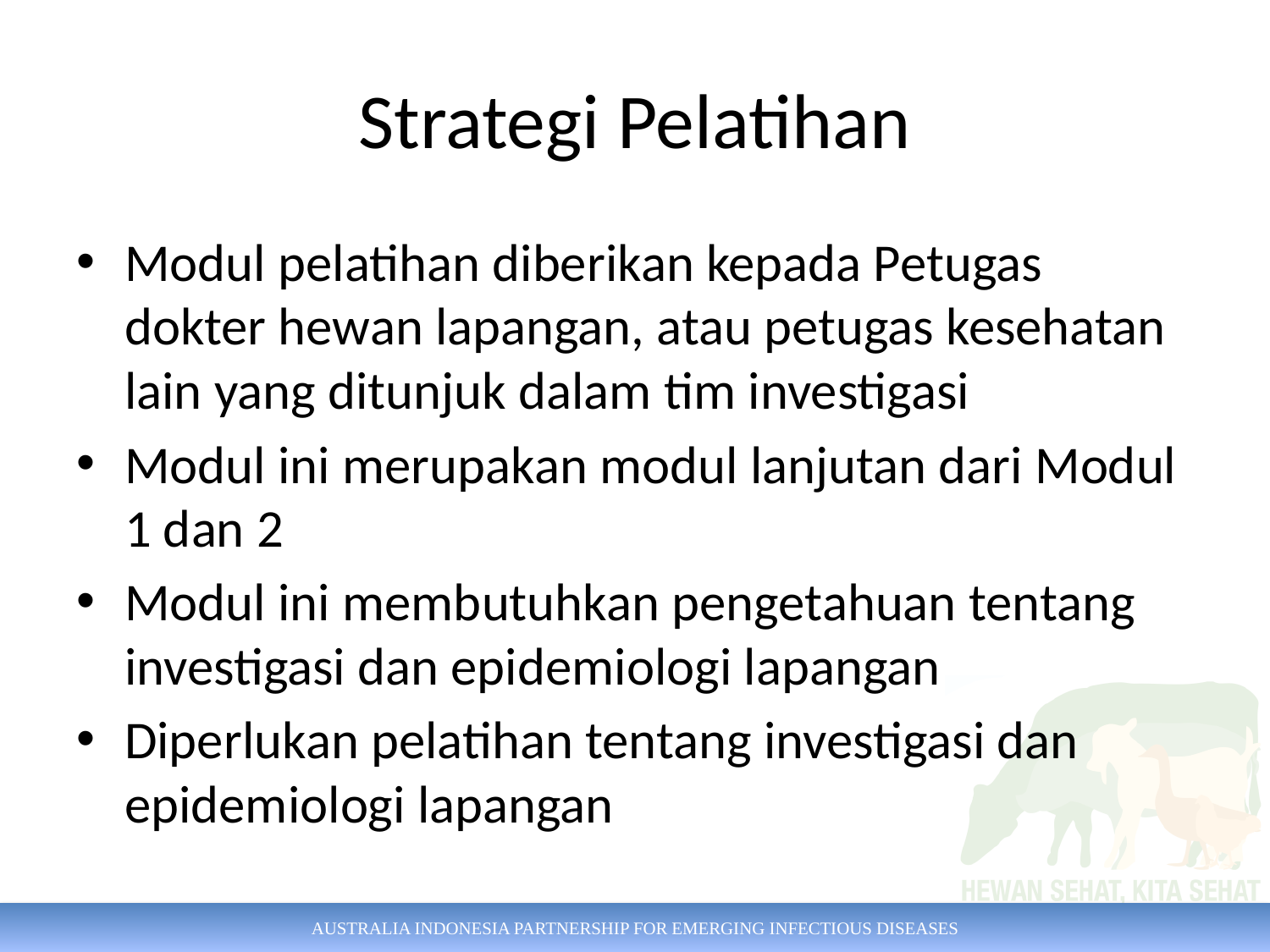

# Strategi Pelatihan
Modul pelatihan diberikan kepada Petugas dokter hewan lapangan, atau petugas kesehatan lain yang ditunjuk dalam tim investigasi
Modul ini merupakan modul lanjutan dari Modul 1 dan 2
Modul ini membutuhkan pengetahuan tentang investigasi dan epidemiologi lapangan
Diperlukan pelatihan tentang investigasi dan epidemiologi lapangan